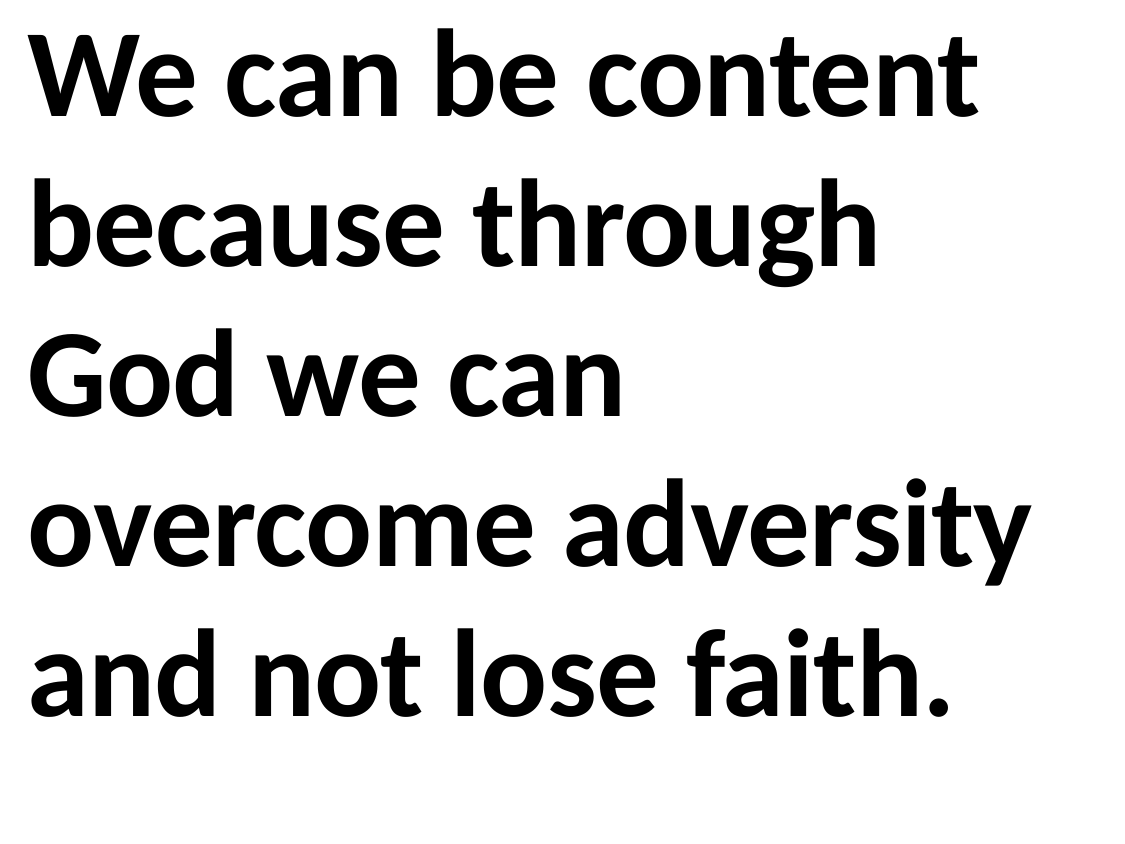

We can be content because through God we can overcome adversity and not lose faith.